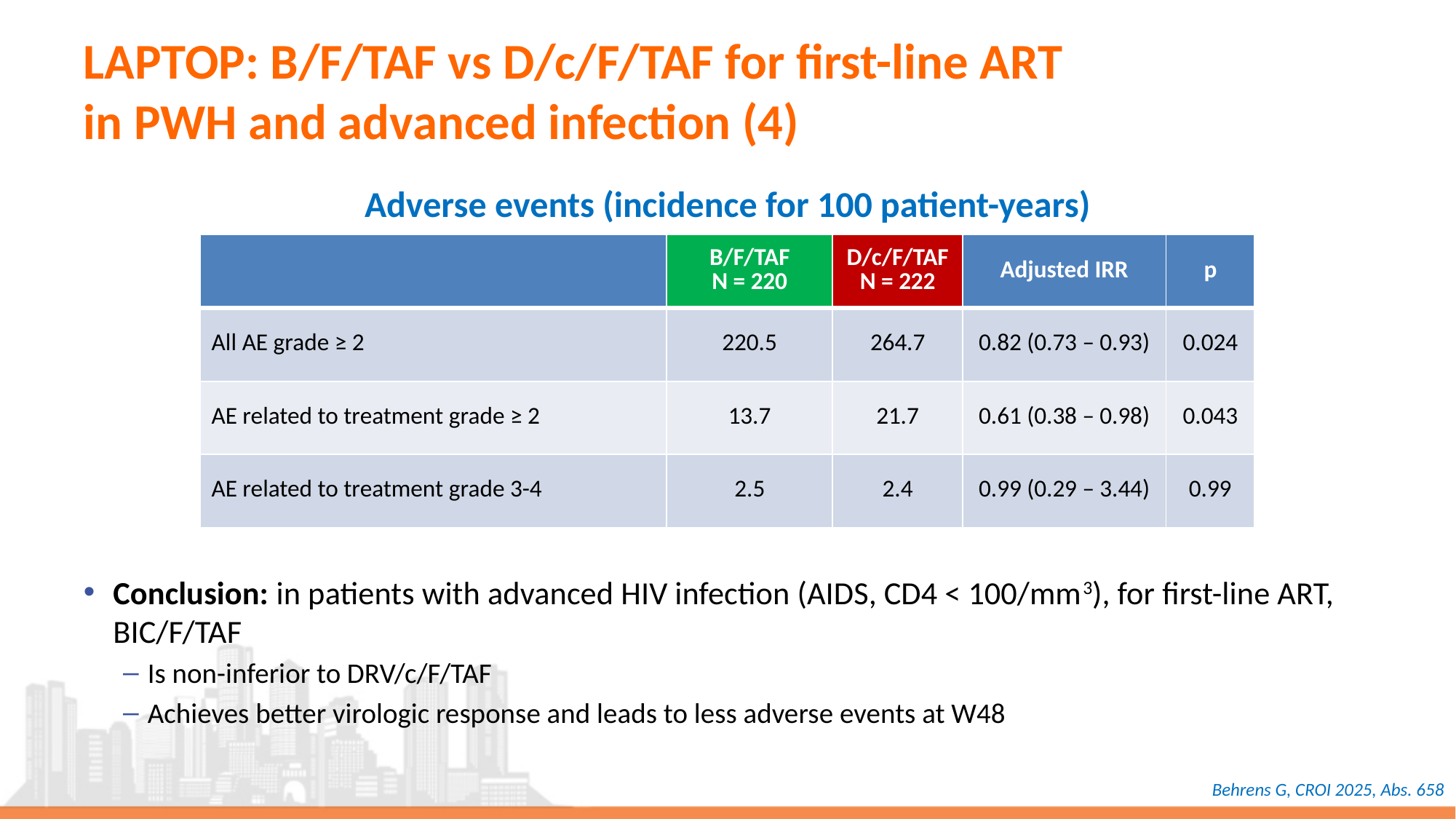

# LAPTOP: B/F/TAF vs D/c/F/TAF for first-line ART in PWH and advanced infection (4)
Adverse events (incidence for 100 patient-years)
|  | B/F/TAF N = 220 | D/c/F/TAF N = 222 | Adjusted IRR | p |
| --- | --- | --- | --- | --- |
| All AE grade ≥ 2 | 220.5 | 264.7 | 0.82 (0.73 – 0.93) | 0.024 |
| AE related to treatment grade ≥ 2 | 13.7 | 21.7 | 0.61 (0.38 – 0.98) | 0.043 |
| AE related to treatment grade 3-4 | 2.5 | 2.4 | 0.99 (0.29 – 3.44) | 0.99 |
Conclusion: in patients with advanced HIV infection (AIDS, CD4 < 100/mm3), for first-line ART, BIC/F/TAF
Is non-inferior to DRV/c/F/TAF
Achieves better virologic response and leads to less adverse events at W48
Behrens G, CROI 2025, Abs. 658